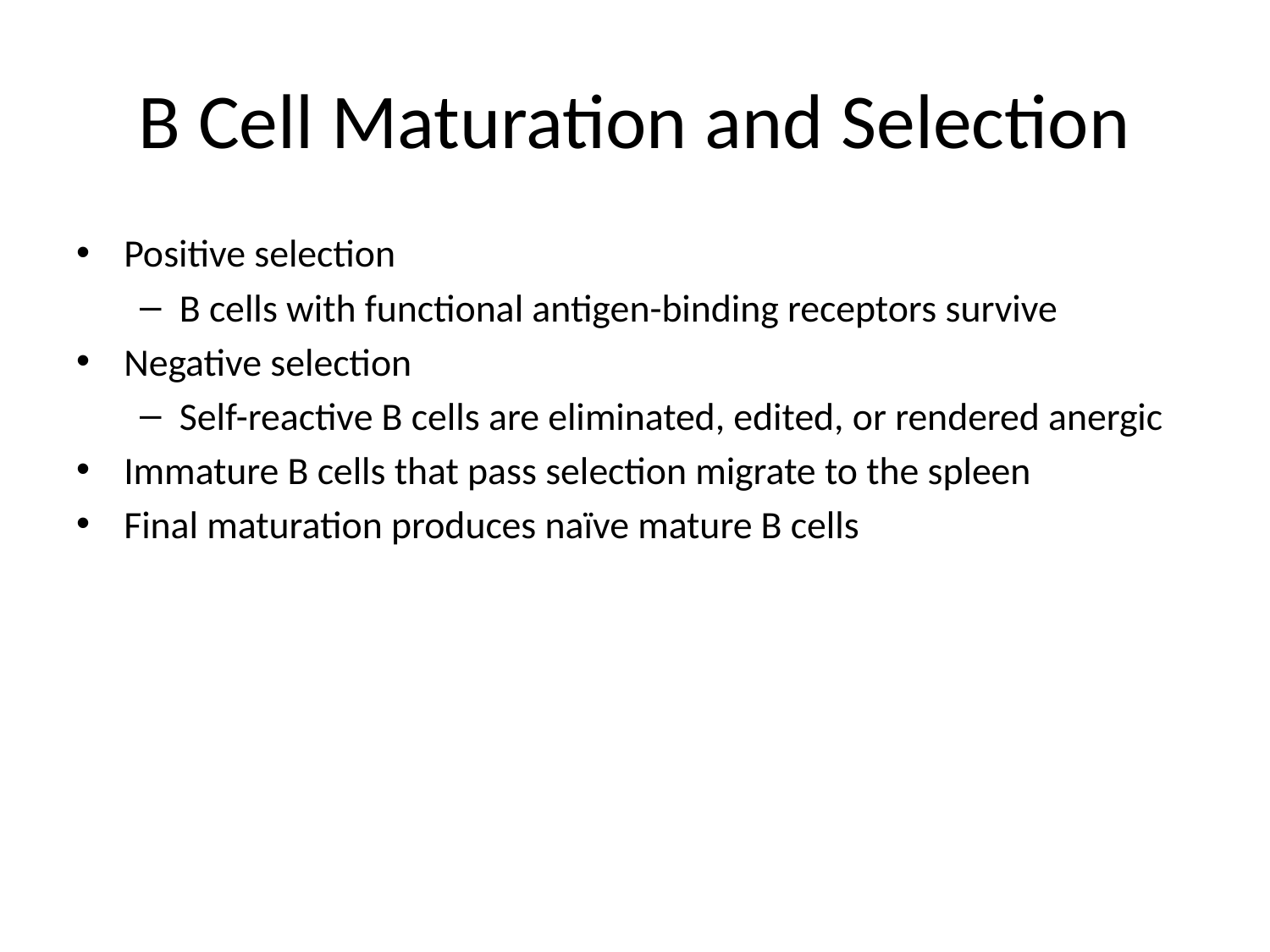

# B Cell Maturation and Selection
Positive selection
B cells with functional antigen-binding receptors survive
Negative selection
Self-reactive B cells are eliminated, edited, or rendered anergic
Immature B cells that pass selection migrate to the spleen
Final maturation produces naïve mature B cells